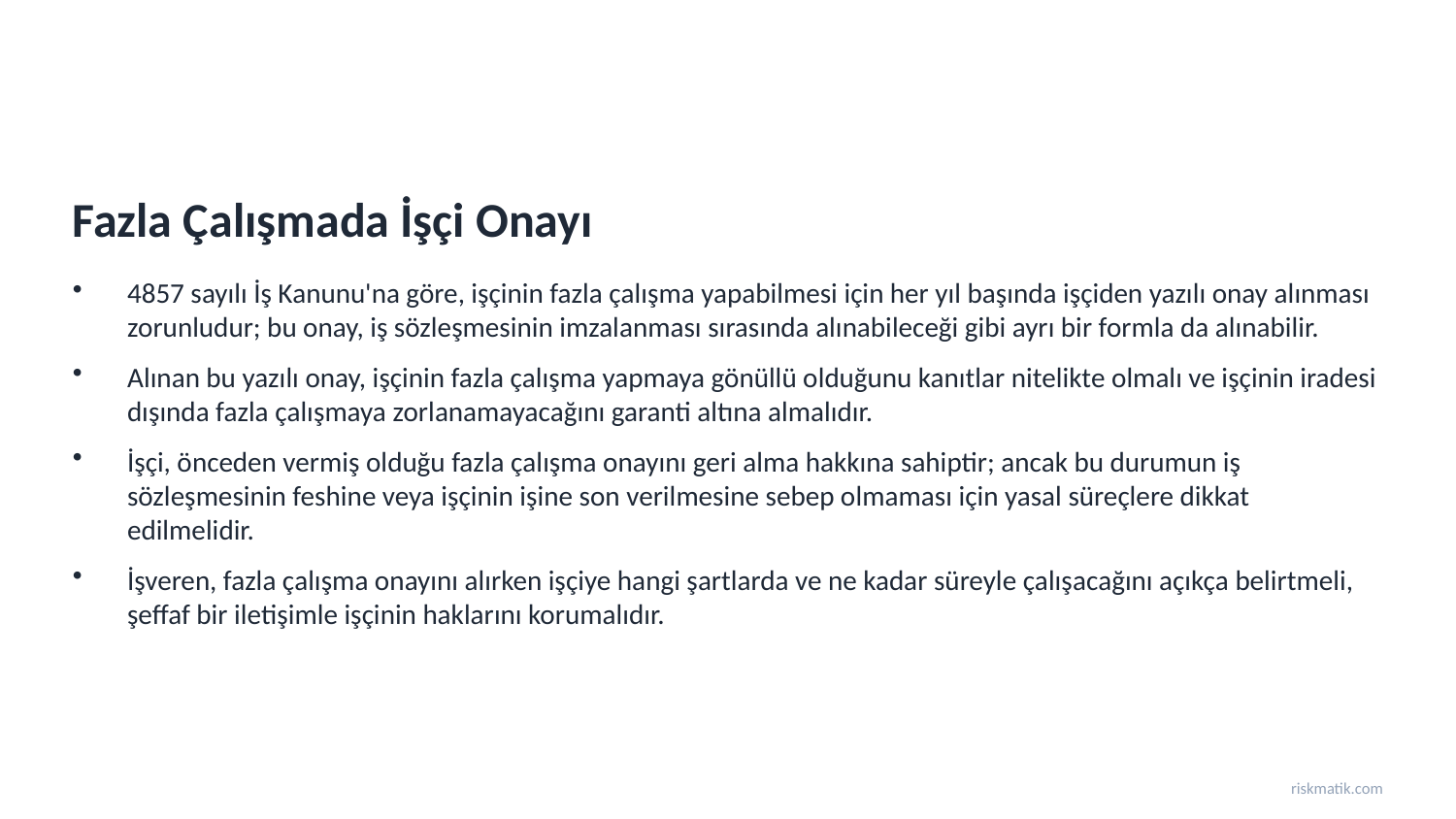

Fazla Çalışmada İşçi Onayı
4857 sayılı İş Kanunu'na göre, işçinin fazla çalışma yapabilmesi için her yıl başında işçiden yazılı onay alınması zorunludur; bu onay, iş sözleşmesinin imzalanması sırasında alınabileceği gibi ayrı bir formla da alınabilir.
Alınan bu yazılı onay, işçinin fazla çalışma yapmaya gönüllü olduğunu kanıtlar nitelikte olmalı ve işçinin iradesi dışında fazla çalışmaya zorlanamayacağını garanti altına almalıdır.
İşçi, önceden vermiş olduğu fazla çalışma onayını geri alma hakkına sahiptir; ancak bu durumun iş sözleşmesinin feshine veya işçinin işine son verilmesine sebep olmaması için yasal süreçlere dikkat edilmelidir.
İşveren, fazla çalışma onayını alırken işçiye hangi şartlarda ve ne kadar süreyle çalışacağını açıkça belirtmeli, şeffaf bir iletişimle işçinin haklarını korumalıdır.
riskmatik.com